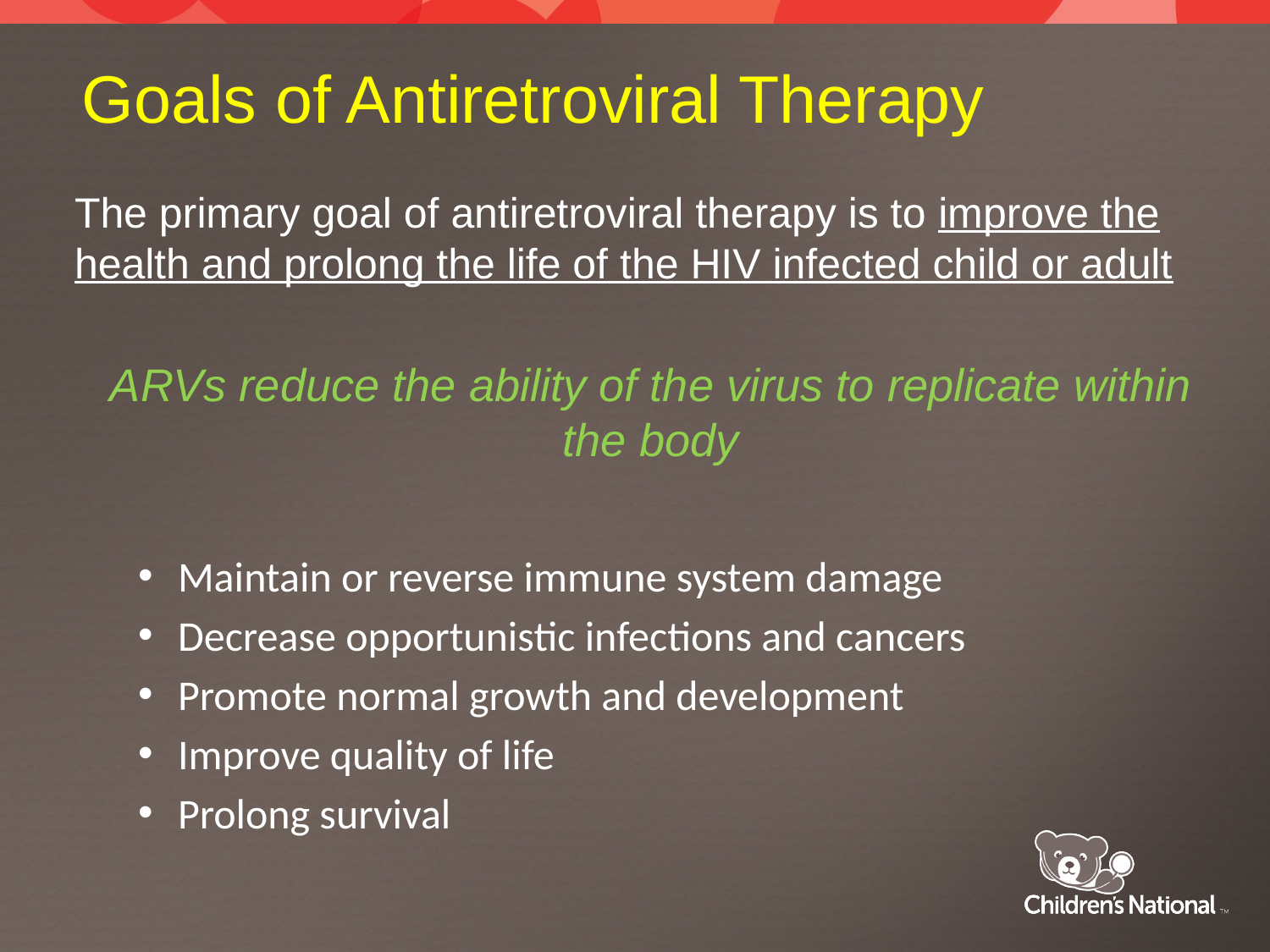

# Goals of Antiretroviral Therapy
The primary goal of antiretroviral therapy is to improve the health and prolong the life of the HIV infected child or adult

ARVs reduce the ability of the virus to replicate within the body

Maintain or reverse immune system damage
Decrease opportunistic infections and cancers
Promote normal growth and development
Improve quality of life
Prolong survival